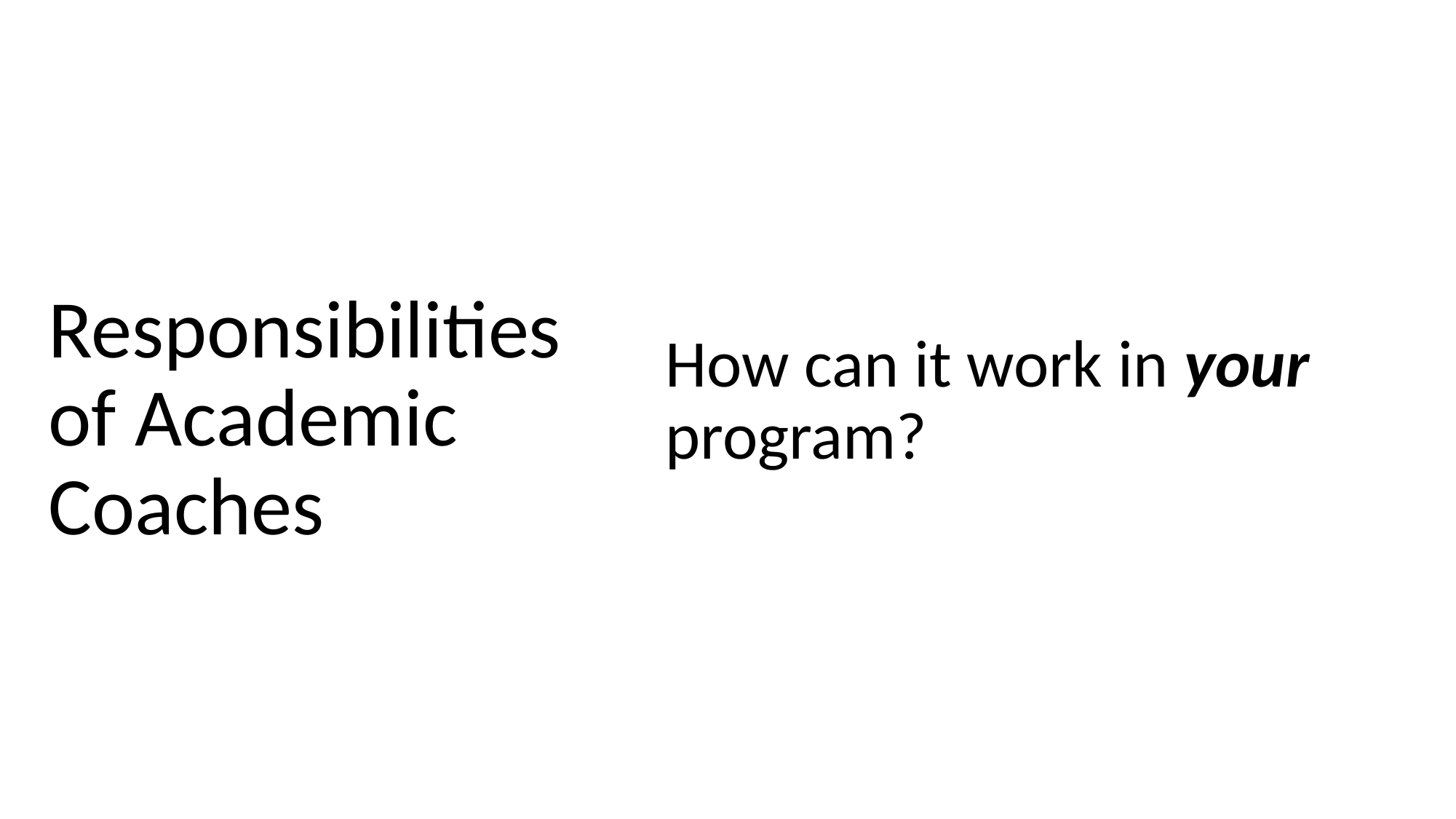

How can it work in your program?
# Responsibilities of Academic Coaches